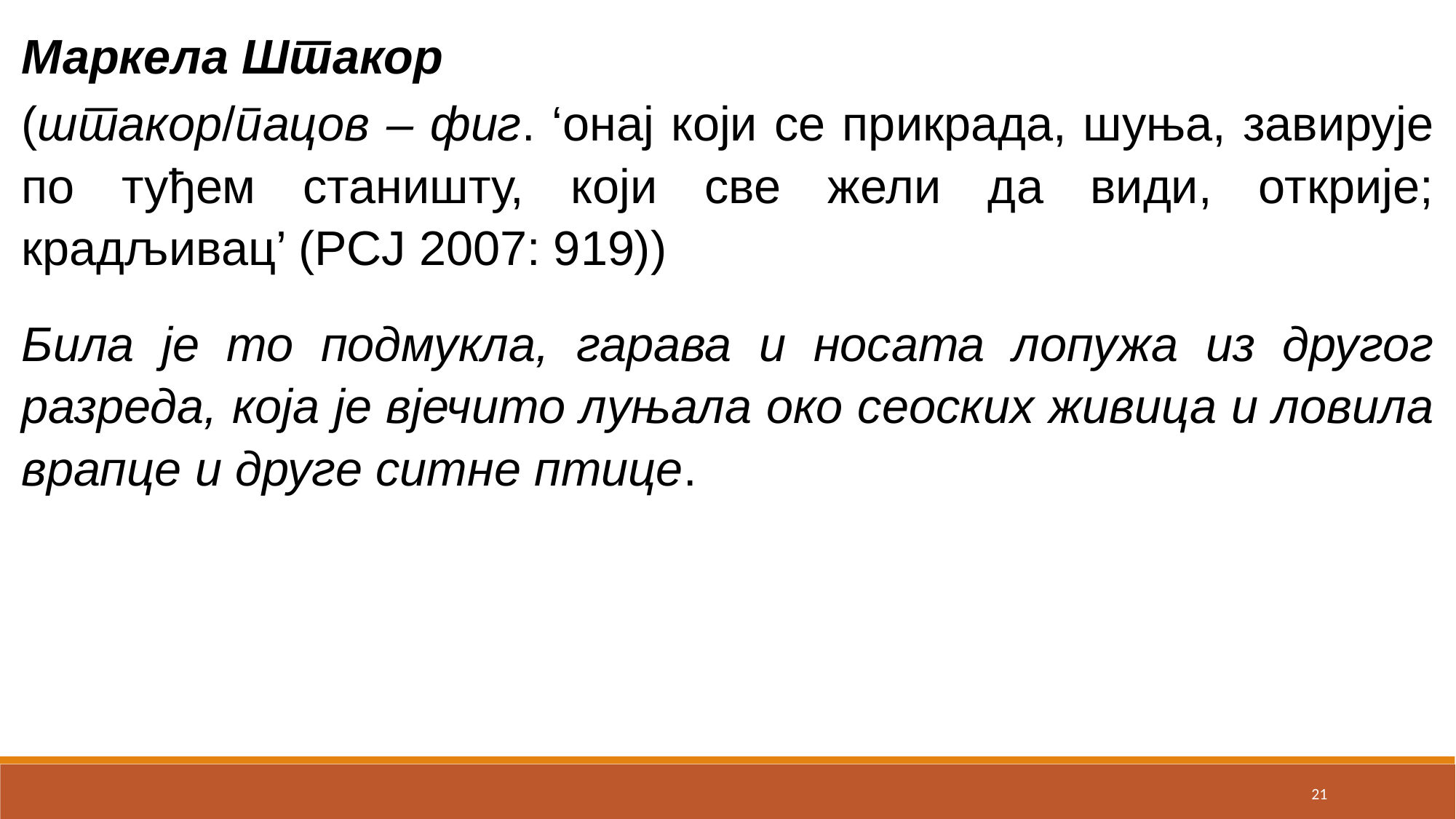

Маркела Штакор
(штакор/пацов ‒ фиг. ‘онај који се прикрада, шуња, завирује по туђем станишту, који све жели да види, открије; крадљивац’ (РСЈ 2007: 919))

Била је то подмукла, гарава и носата лопужа из другог разреда, која је вјечито луњала око сеоских живица и ловила врапце и друге ситне птице.

21